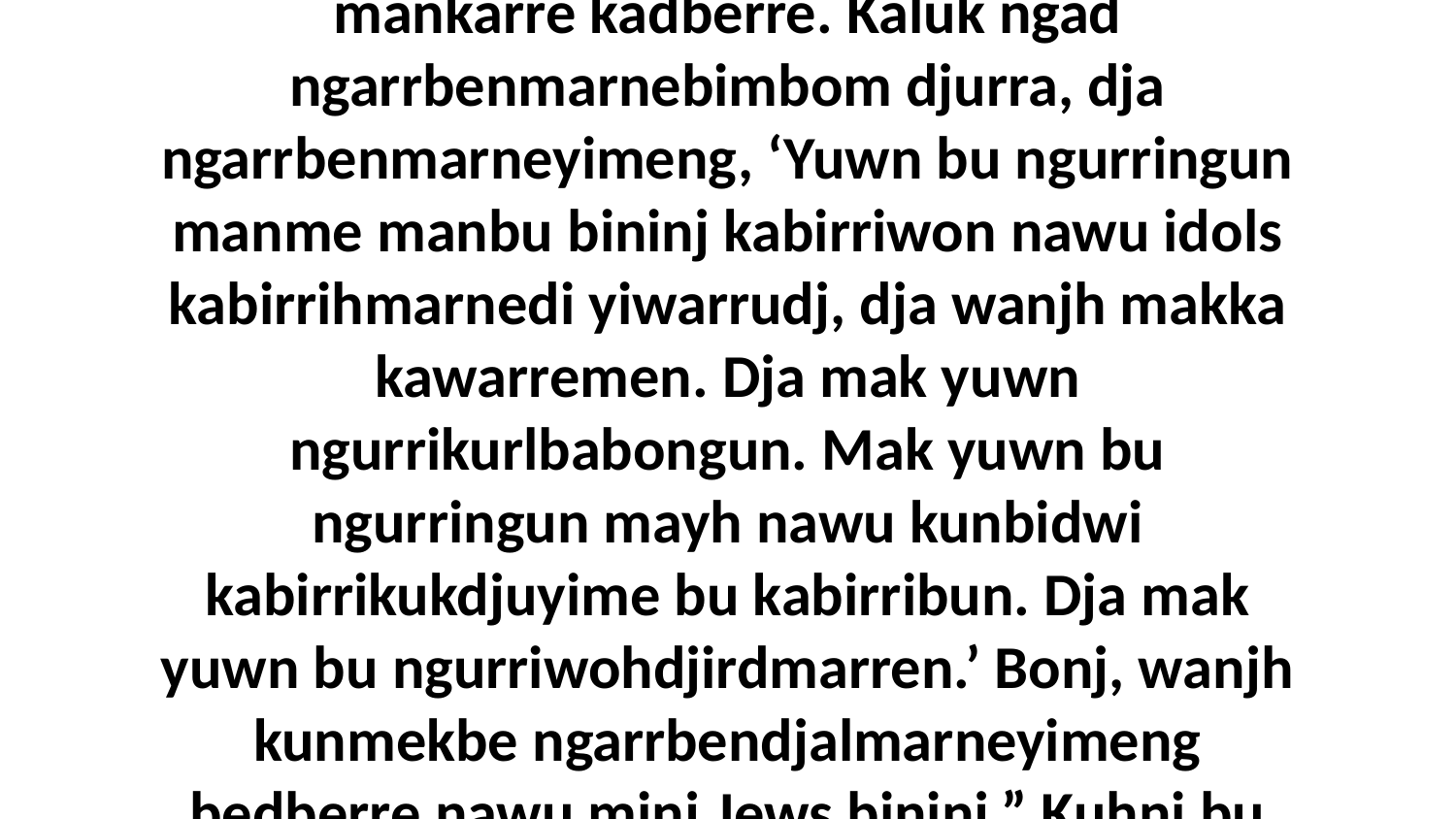

25 Dja Mak kunbuyika marneyime ngudberre. Bu ngad minj ngarridjare bininj nawu minj Jews kabirrikarrme mandjalwern manbu mankarre kadberre. Kaluk ngad ngarrbenmarnebimbom djurra, dja ngarrbenmarneyimeng, ‘Yuwn bu ngurringun manme manbu bininj kabirriwon nawu idols kabirrihmarnedi yiwarrudj, dja wanjh makka kawarremen. Dja mak yuwn ngurrikurlbabongun. Mak yuwn bu ngurringun mayh nawu kunbidwi kabirrikukdjuyime bu kabirribun. Dja mak yuwn bu ngurriwohdjirdmarren.’ Bonj, wanjh kunmekbe ngarrbendjalmarneyimeng bedberre nawu minj Jews bininj.” Kuhni bu birrimekbe bininj birrimarneyimeng nawu Paul.Bininj Nawu Jews Birridjareni Birribuyinj Nawu PaulActs 21:26-31